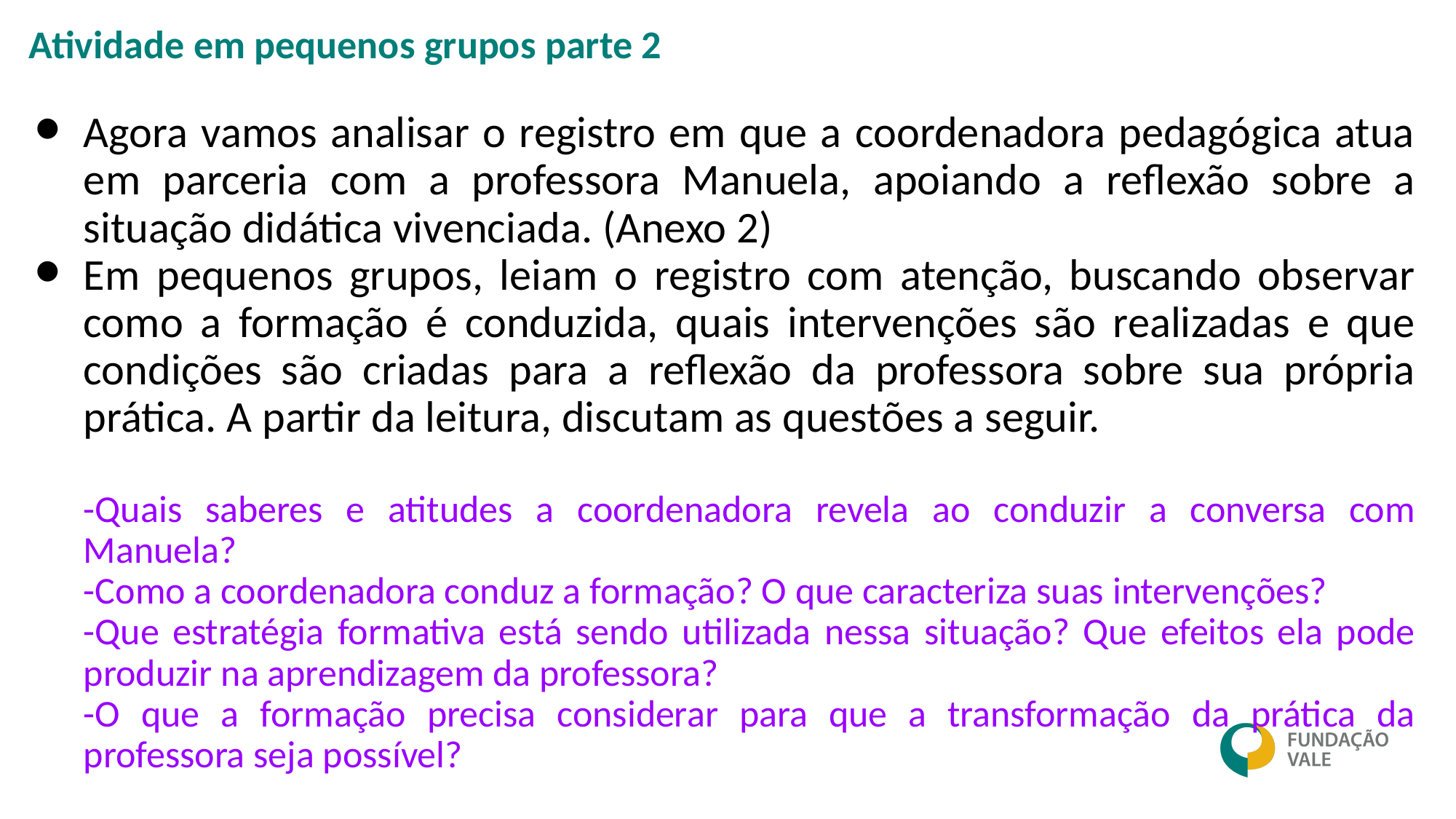

Atividade em pequenos grupos parte 2

Agora vamos analisar o registro em que a coordenadora pedagógica atua em parceria com a professora Manuela, apoiando a reflexão sobre a situação didática vivenciada. (Anexo 2)
Em pequenos grupos, leiam o registro com atenção, buscando observar como a formação é conduzida, quais intervenções são realizadas e que condições são criadas para a reflexão da professora sobre sua própria prática. A partir da leitura, discutam as questões a seguir.

-Quais saberes e atitudes a coordenadora revela ao conduzir a conversa com Manuela?
-Como a coordenadora conduz a formação? O que caracteriza suas intervenções?
-Que estratégia formativa está sendo utilizada nessa situação? Que efeitos ela pode produzir na aprendizagem da professora?
-O que a formação precisa considerar para que a transformação da prática da professora seja possível?